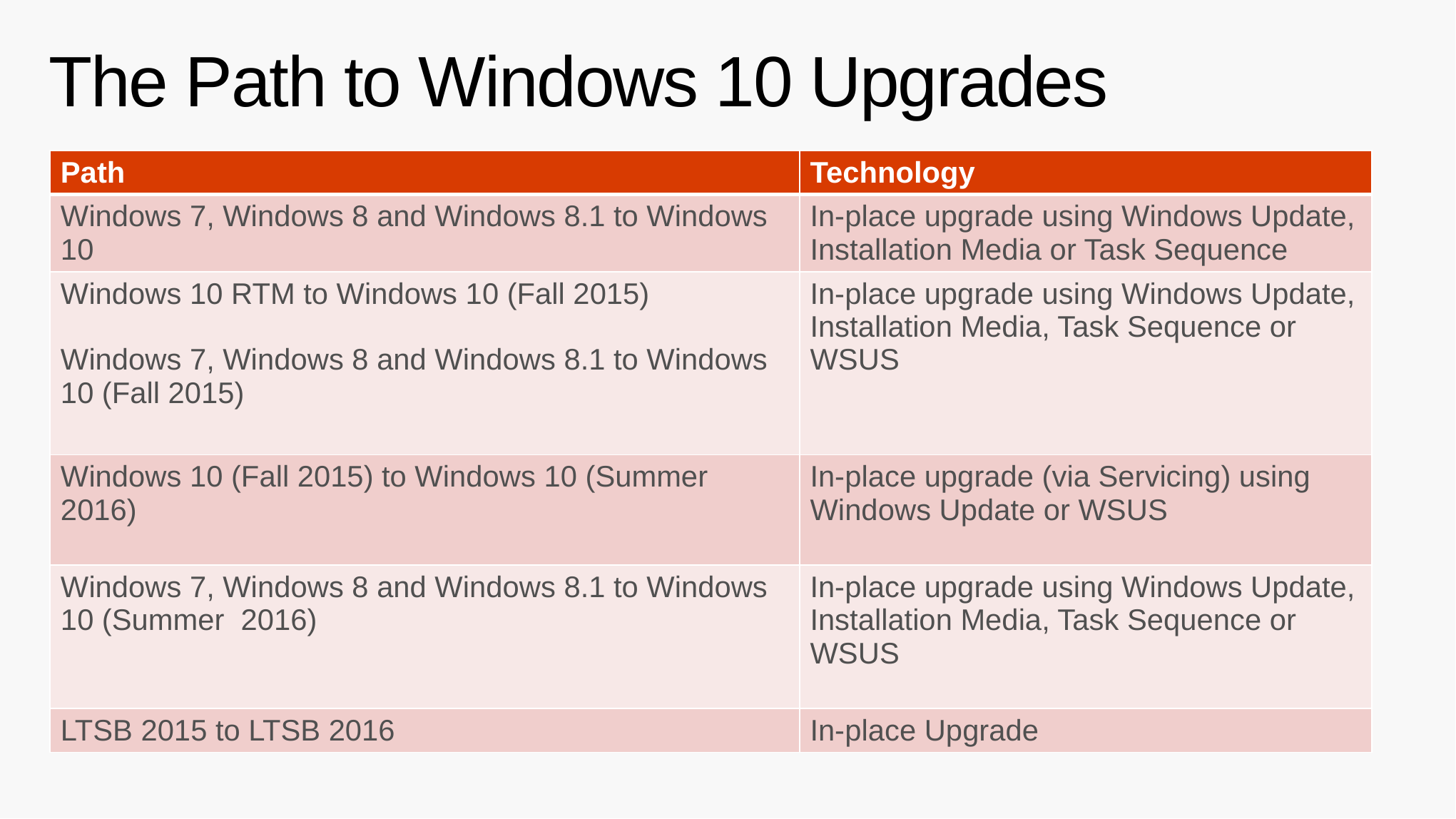

# The Path to Windows 10 Upgrades
| Path | Technology |
| --- | --- |
| Windows 7, Windows 8 and Windows 8.1 to Windows 10 | In-place upgrade using Windows Update, Installation Media or Task Sequence |
| Windows 10 RTM to Windows 10 (Fall 2015) Windows 7, Windows 8 and Windows 8.1 to Windows 10 (Fall 2015) | In-place upgrade using Windows Update, Installation Media, Task Sequence or WSUS |
| Windows 10 (Fall 2015) to Windows 10 (Summer 2016) | In-place upgrade (via Servicing) using Windows Update or WSUS |
| Windows 7, Windows 8 and Windows 8.1 to Windows 10 (Summer 2016) | In-place upgrade using Windows Update, Installation Media, Task Sequence or WSUS |
| LTSB 2015 to LTSB 2016 | In-place Upgrade |